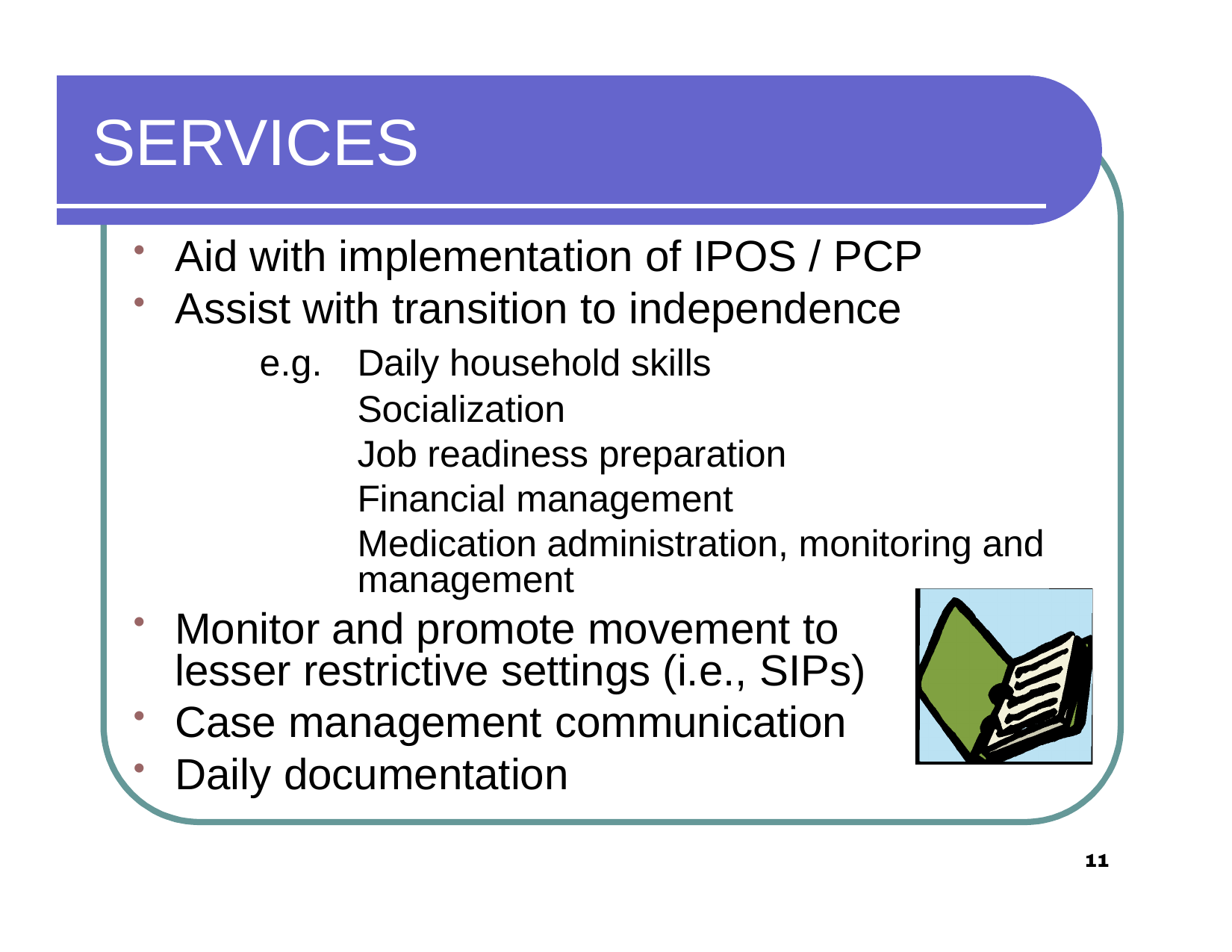

# SERVICES
Aid with implementation of IPOS / PCP
Assist with transition to independence
Daily household skills  Socialization
Job readiness preparation  Financial management
Medication administration, monitoring and  management
e.g.

Monitor and promote movement to  lesser restrictive settings (i.e., SIPs)
Case management communication
Daily documentation
11